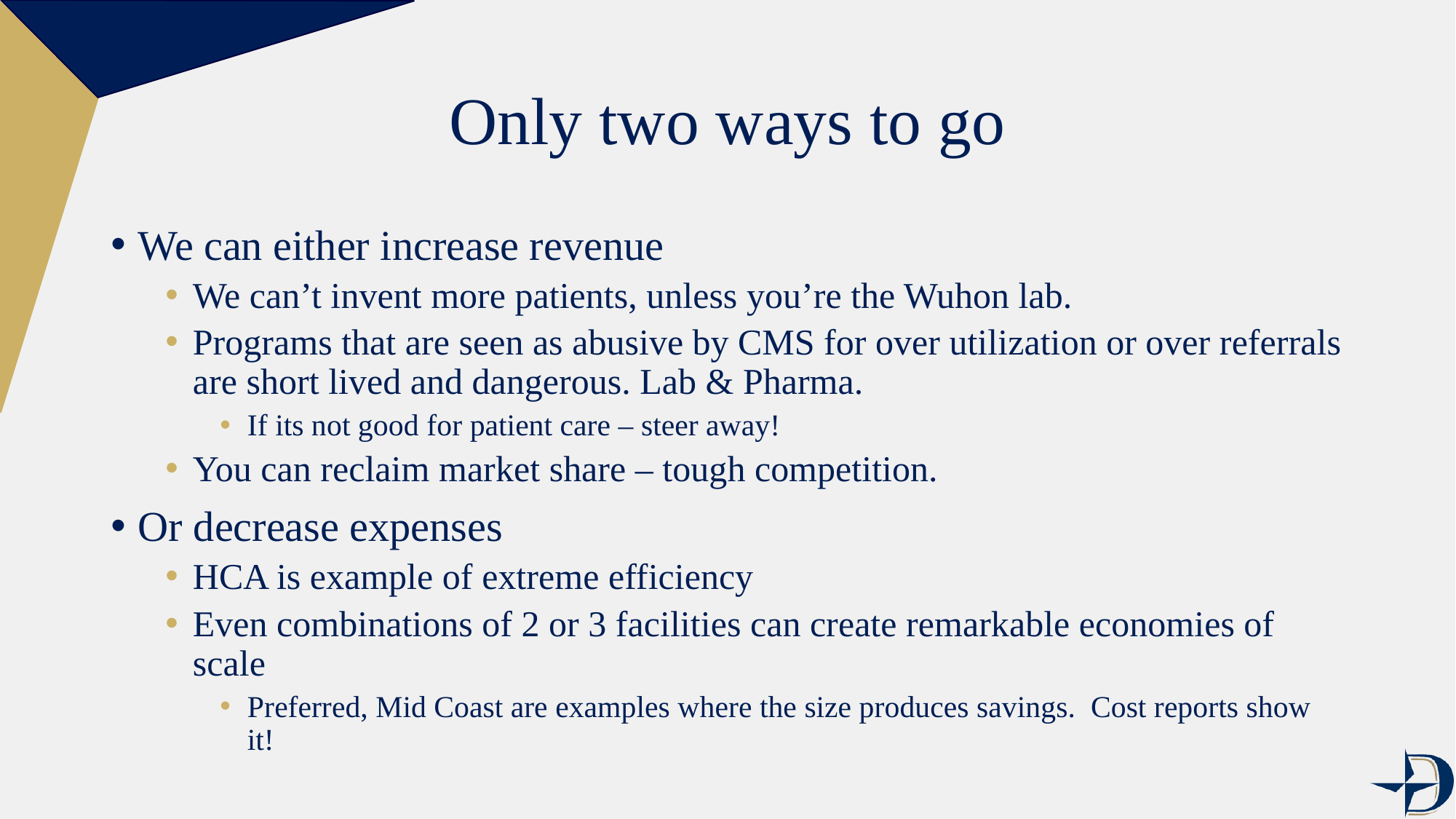

# Only two ways to go
We can either increase revenue
We can’t invent more patients, unless you’re the Wuhon lab.
Programs that are seen as abusive by CMS for over utilization or over referrals are short lived and dangerous. Lab & Pharma.
If its not good for patient care – steer away!
You can reclaim market share – tough competition.
Or decrease expenses
HCA is example of extreme efficiency
Even combinations of 2 or 3 facilities can create remarkable economies of scale
Preferred, Mid Coast are examples where the size produces savings.  Cost reports show it!